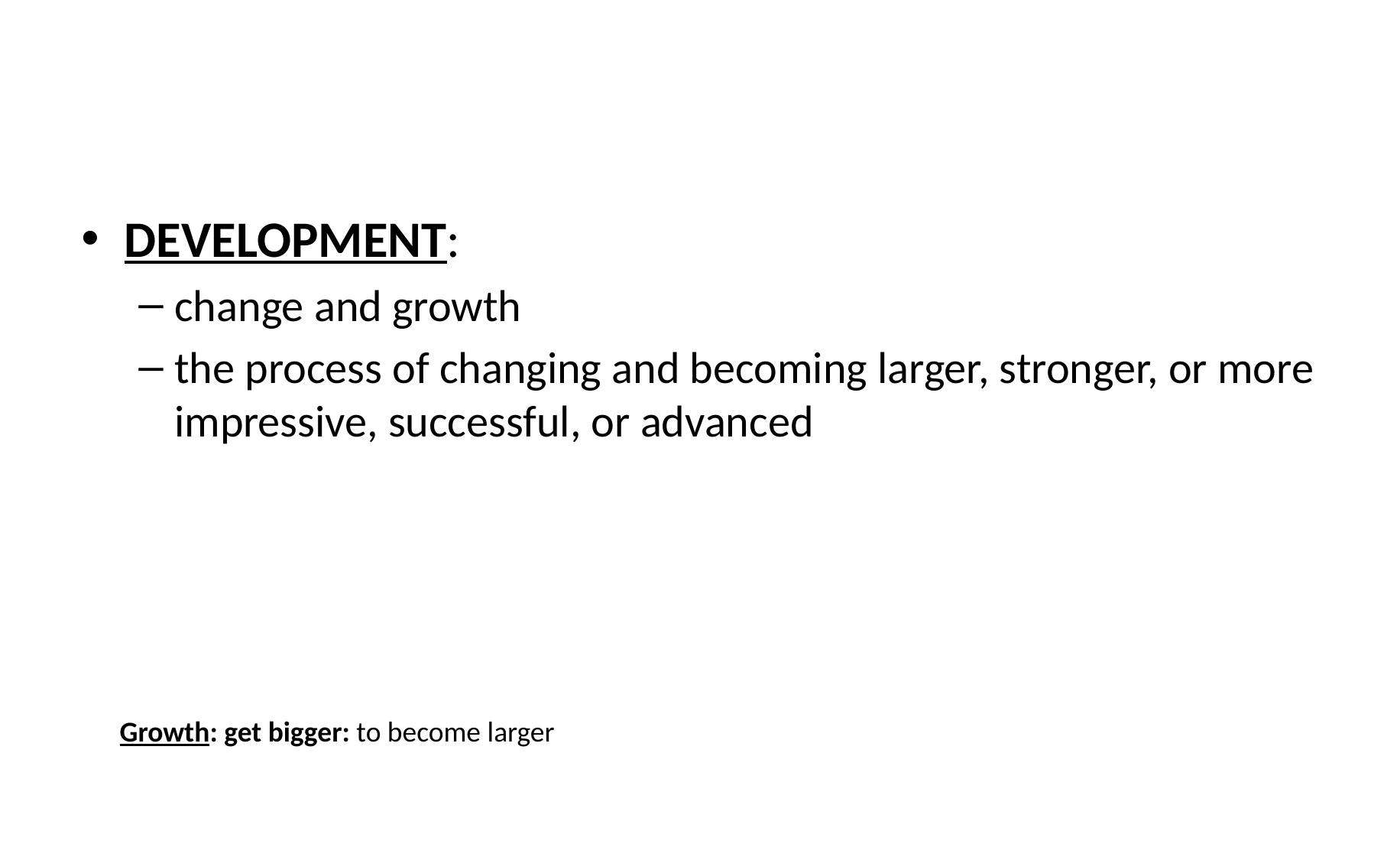

#
DEVELOPMENT:
change and growth
the process of changing and becoming larger, stronger, or more impressive, successful, or advanced
Growth: get bigger: to become larger